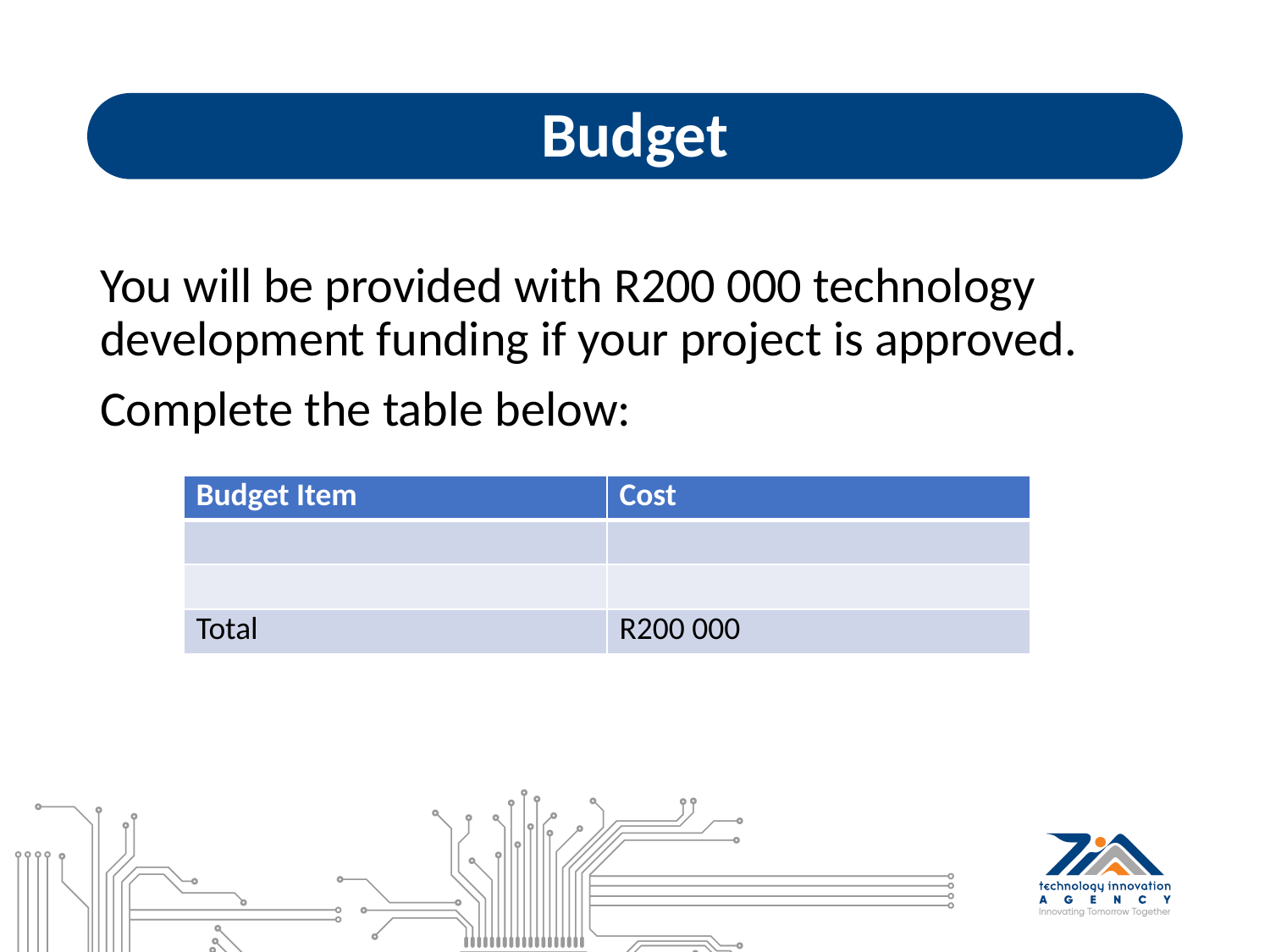

# Budget
You will be provided with R200 000 technology development funding if your project is approved.
Complete the table below:

| Budget Item | Cost |
| --- | --- |
|  |  |
|  |  |
| Total | R200 000 |